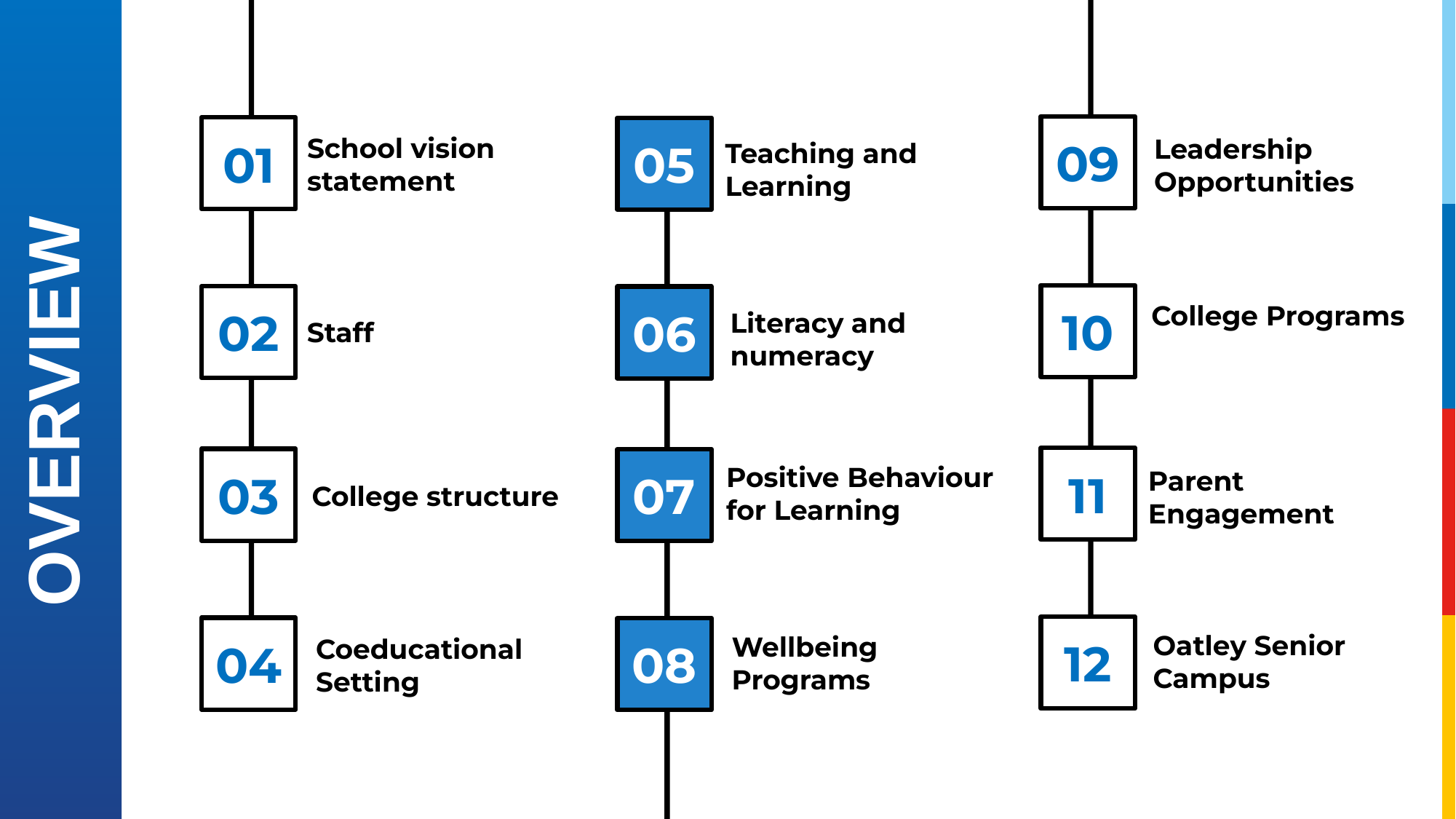

OVERVIEW
09
01
05
School vision
statement
Leadership Opportunities
Teaching and  Learning

10
02
06
College Programs
Literacy and numeracy
Staff

11
03
07
Positive Behaviour for Learning
Parent Engagement
College structure
12
04
08
Oatley Senior Campus
Wellbeing Programs
Coeducational Setting